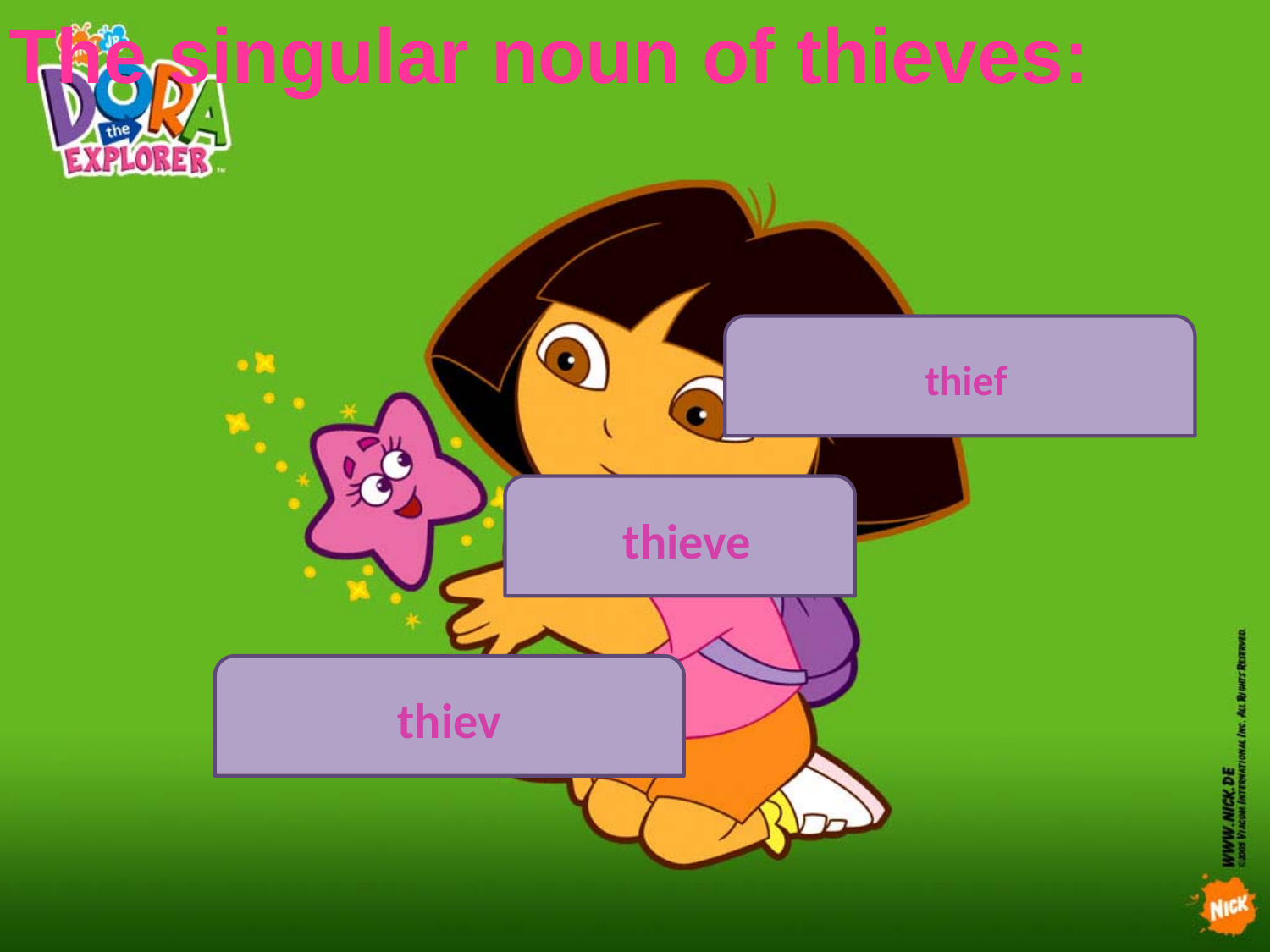

The singular noun of thieves:
thief
thieve
thiev